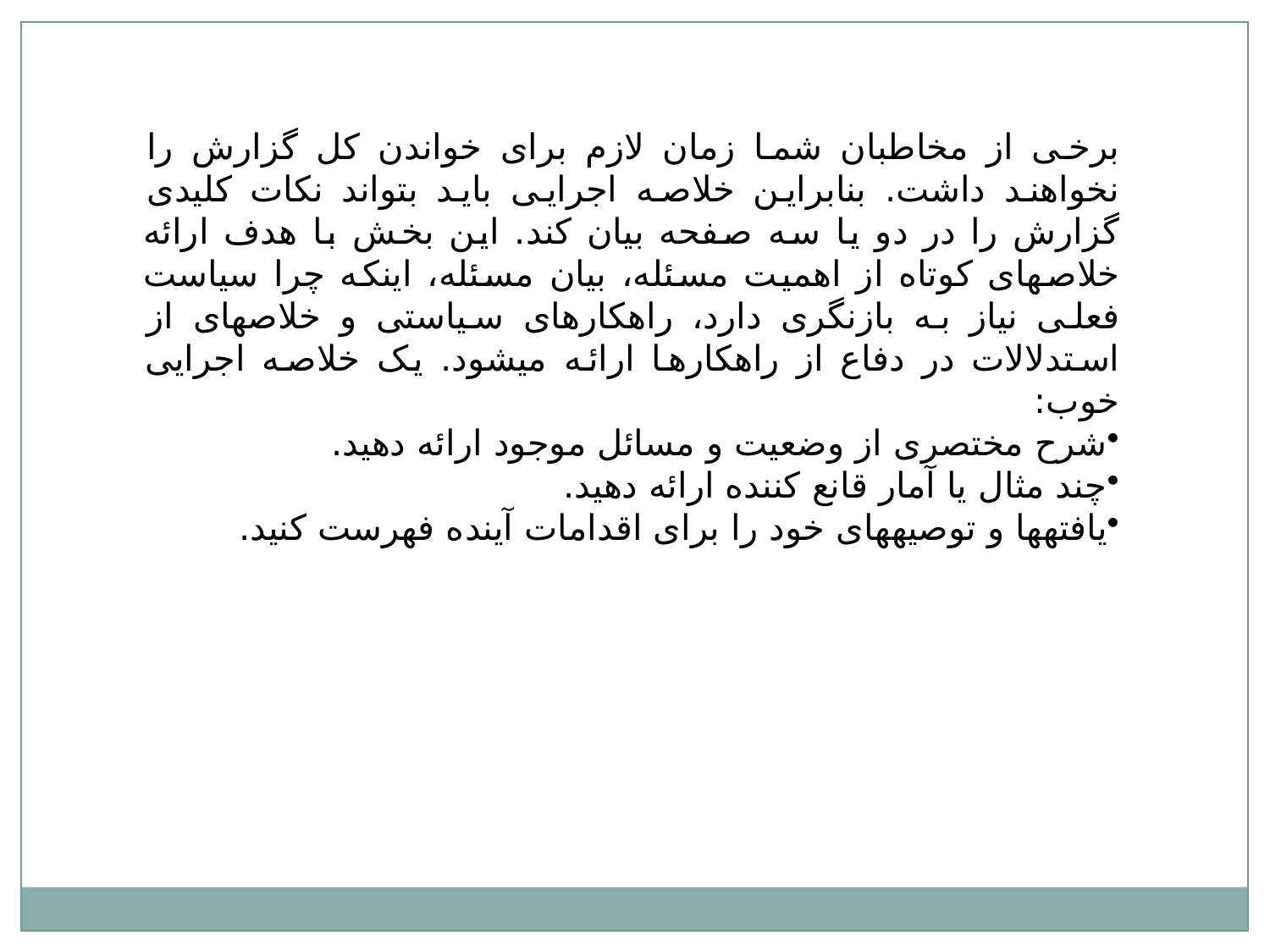

برخی از مخاطبان شما زمان لازم برای خواندن کل گزارش را نخواهند داشت. بنابراین خلاصه اجرایی باید بتواند نکات کلیدی گزارش را در دو یا سه صفحه بیان کند. این بخش با هدف ارائه خلاصه­ای کوتاه از اهمیت مسئله، بیان مسئله، اینکه چرا سیاست فعلی نیاز به بازنگری دارد، راهکارهای سیاستی و خلاصه­ای از استدلالات در دفاع از راهکارها ارائه می­شود. یک خلاصه اجرایی خوب:
شرح مختصری از وضعیت و مسائل موجود ارائه دهید.
چند مثال یا آمار قانع کننده ارائه دهید.
یافته­ها و توصیه­های خود را برای اقدامات آینده فهرست کنید.